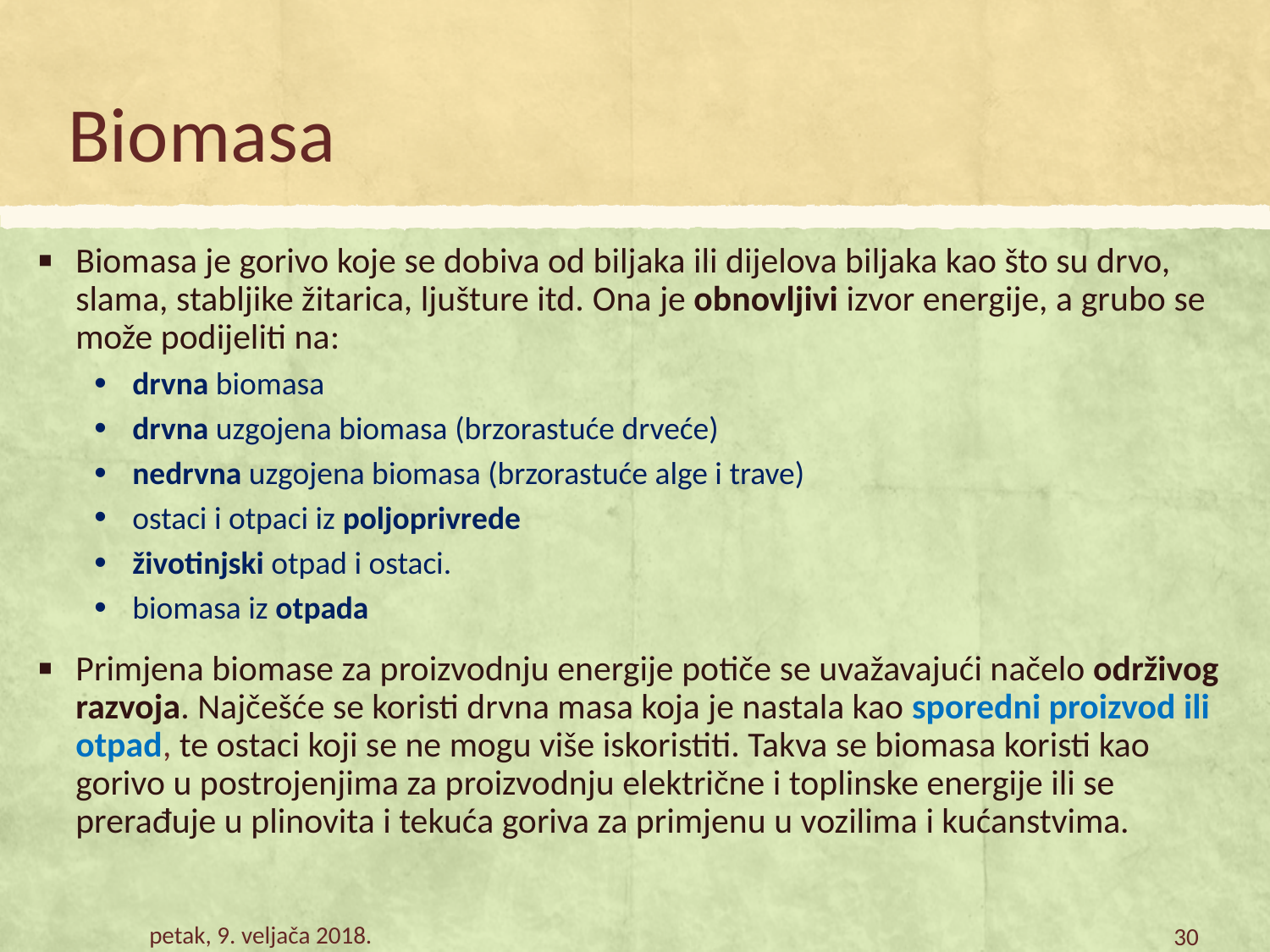

# Biomasa
Biomasa je gorivo koje se dobiva od biljaka ili dijelova biljaka kao što su drvo, slama, stabljike žitarica, ljušture itd. Ona je obnovljivi izvor energije, a grubo se može podijeliti na:
drvna biomasa
drvna uzgojena biomasa (brzorastuće drveće)
nedrvna uzgojena biomasa (brzorastuće alge i trave)
ostaci i otpaci iz poljoprivrede
životinjski otpad i ostaci.
biomasa iz otpada
Primjena biomase za proizvodnju energije potiče se uvažavajući načelo održivog razvoja. Najčešće se koristi drvna masa koja je nastala kao sporedni proizvod ili otpad, te ostaci koji se ne mogu više iskoristiti. Takva se biomasa koristi kao gorivo u postrojenjima za proizvodnju električne i toplinske energije ili se prerađuje u plinovita i tekuća goriva za primjenu u vozilima i kućanstvima.
petak, 9. veljača 2018.
30